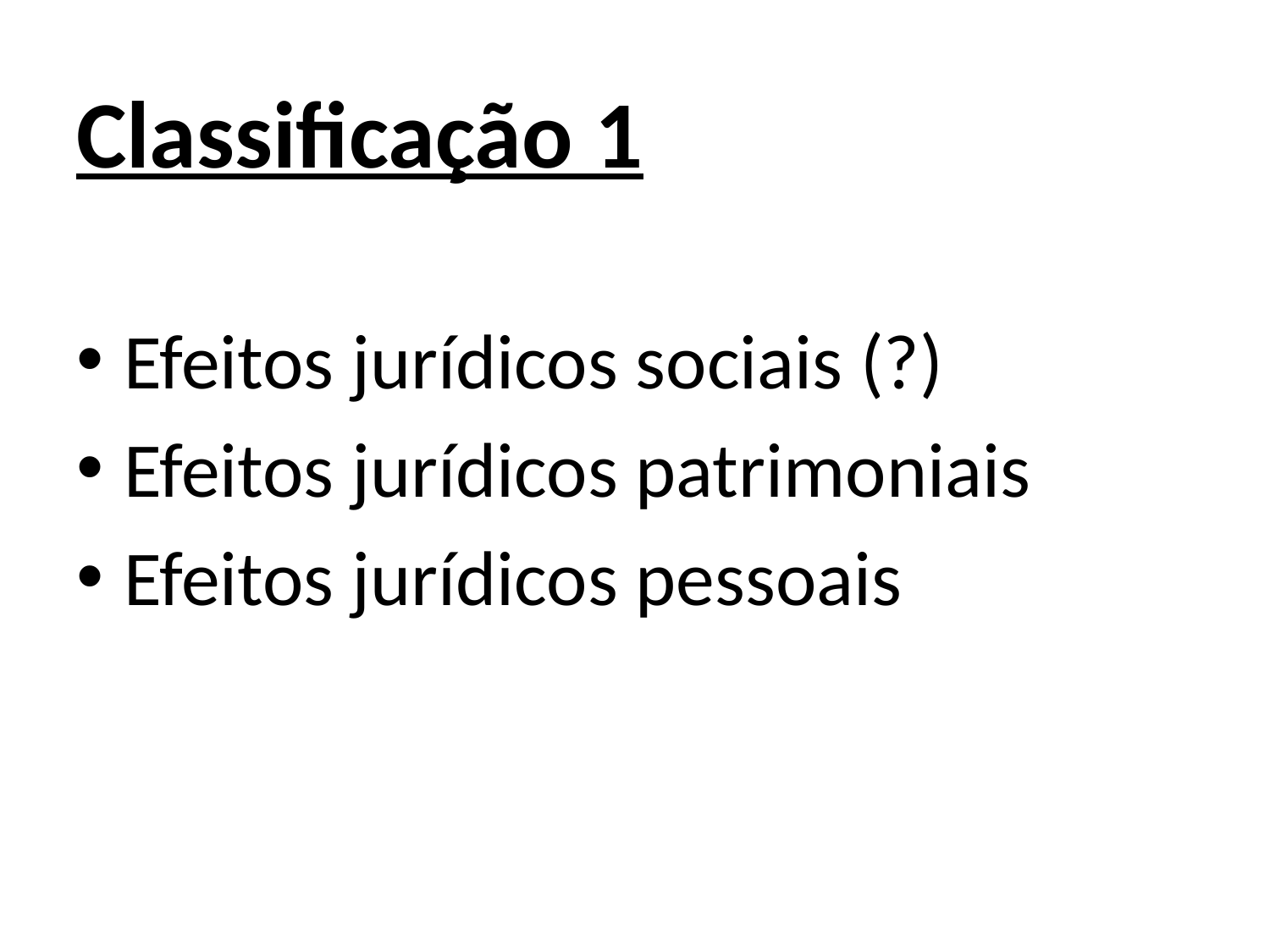

Classificação 1

Efeitos jurídicos sociais (?)
Efeitos jurídicos patrimoniais
Efeitos jurídicos pessoais